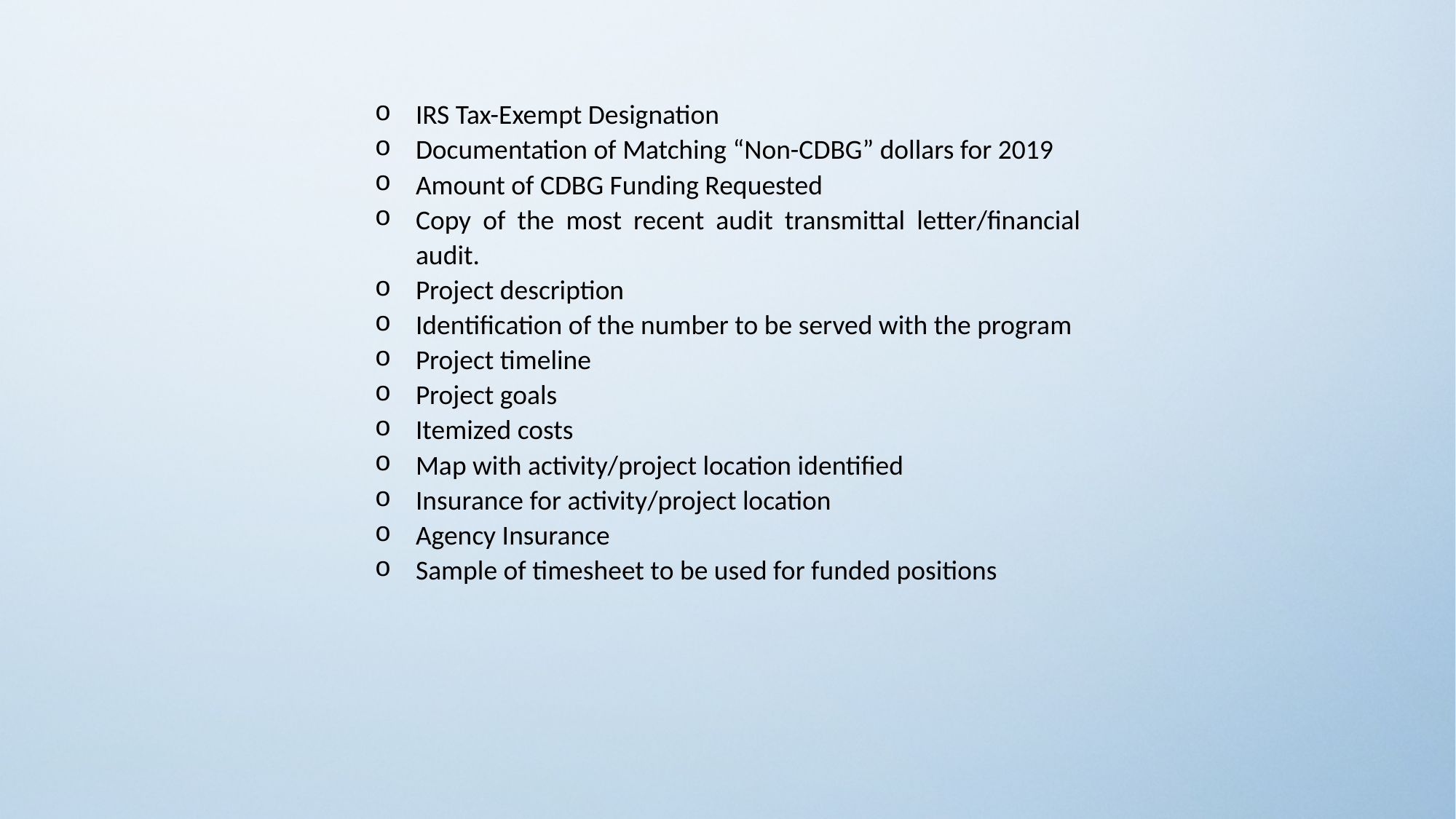

IRS Tax-Exempt Designation
Documentation of Matching “Non-CDBG” dollars for 2019
Amount of CDBG Funding Requested
Copy of the most recent audit transmittal letter/financial audit.
Project description
Identification of the number to be served with the program
Project timeline
Project goals
Itemized costs
Map with activity/project location identified
Insurance for activity/project location
Agency Insurance
Sample of timesheet to be used for funded positions